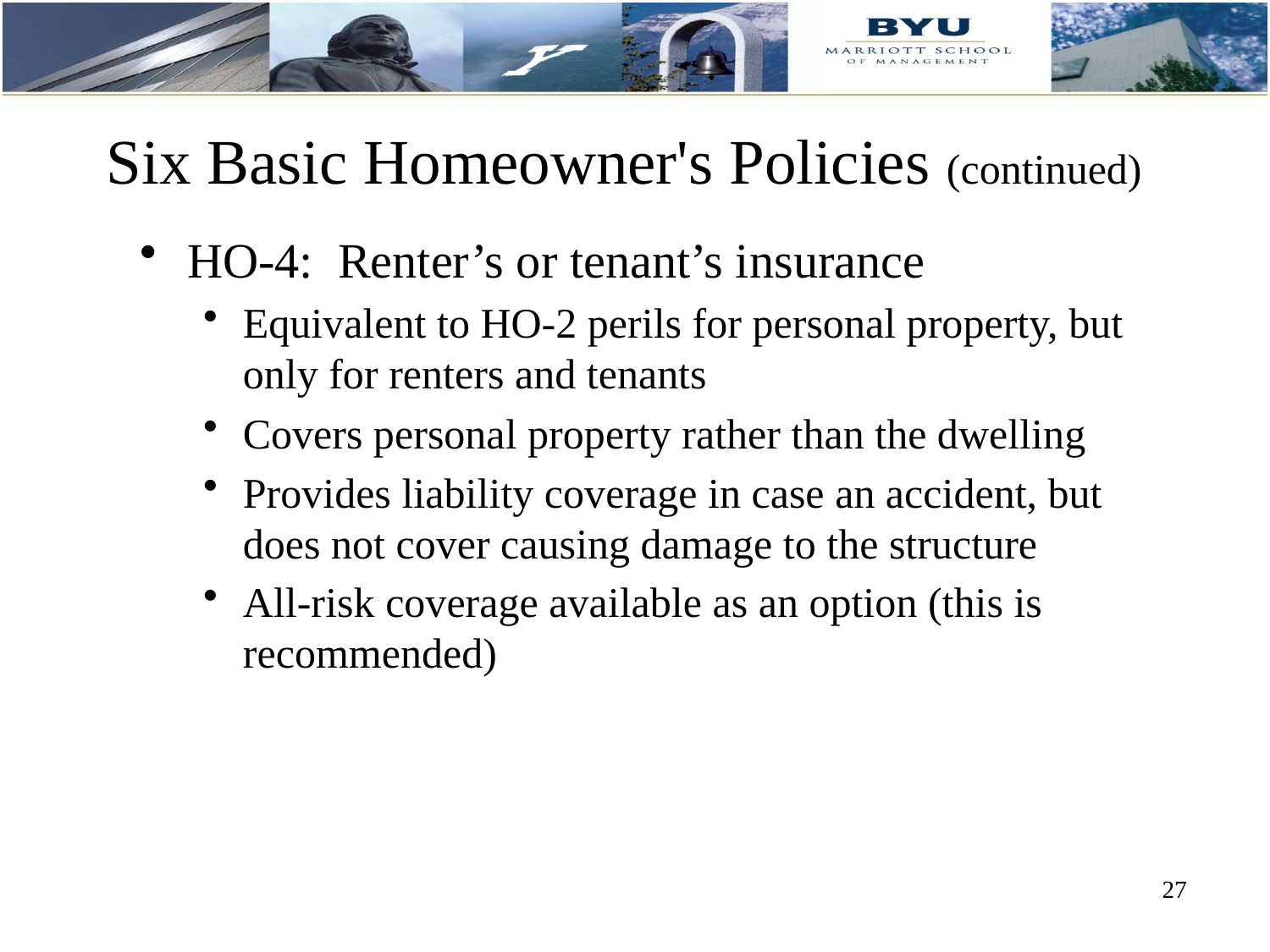

# Six Basic Homeowner's Policies (continued)
HO-4:  Renter’s or tenant’s insurance
Equivalent to HO-2 perils for personal property, but only for renters and tenants
Covers personal property rather than the dwelling
Provides liability coverage in case an accident, but does not cover causing damage to the structure
All-risk coverage available as an option (this is recommended)